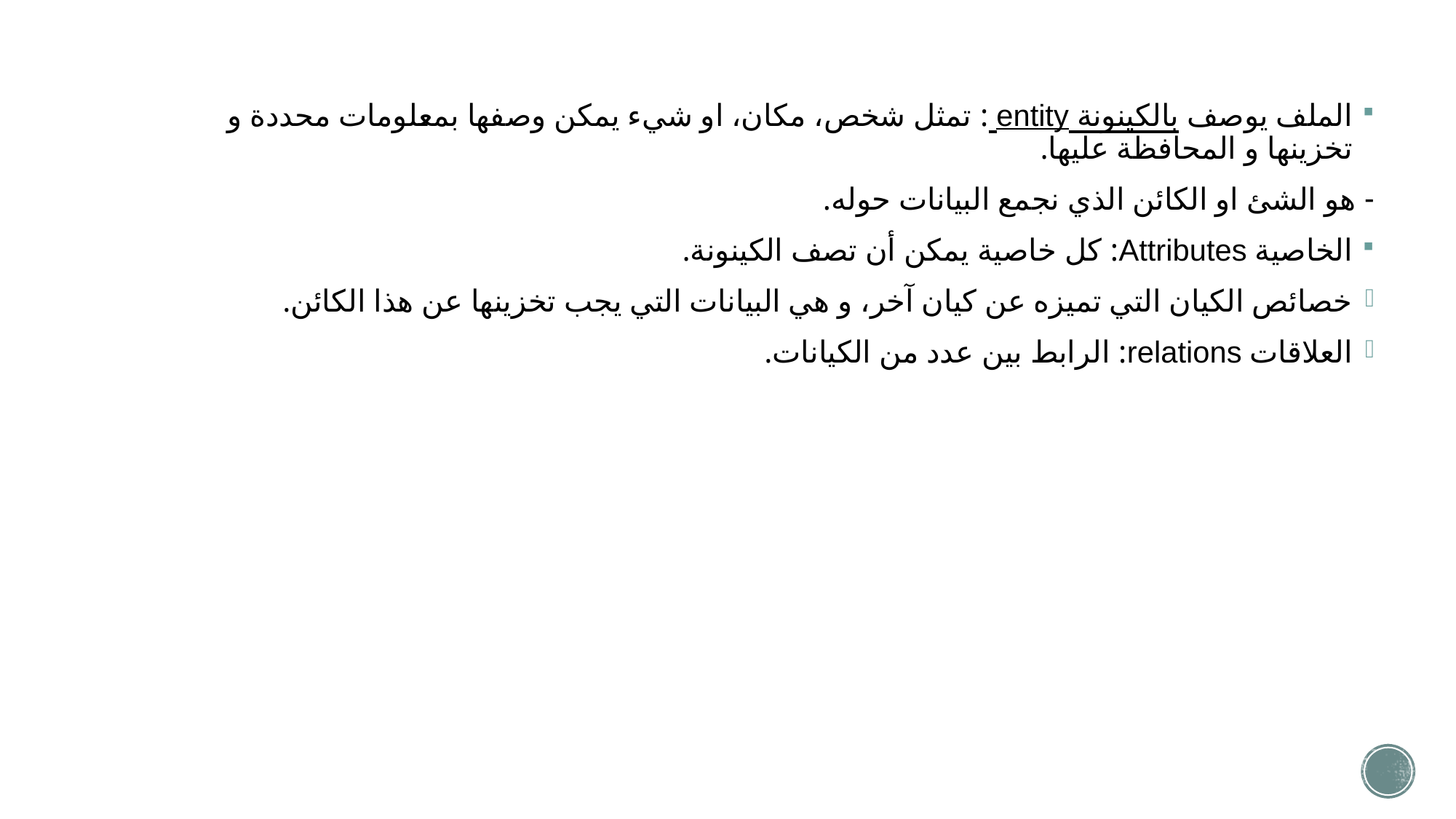

الملف يوصف بالكينونة entity : تمثل شخص، مكان، او شيء يمكن وصفها بمعلومات محددة و تخزينها و المحافظة عليها.
- هو الشئ او الكائن الذي نجمع البيانات حوله.
الخاصية Attributes: كل خاصية يمكن أن تصف الكينونة.
خصائص الكيان التي تميزه عن كيان آخر، و هي البيانات التي يجب تخزينها عن هذا الكائن.
العلاقات relations: الرابط بين عدد من الكيانات.